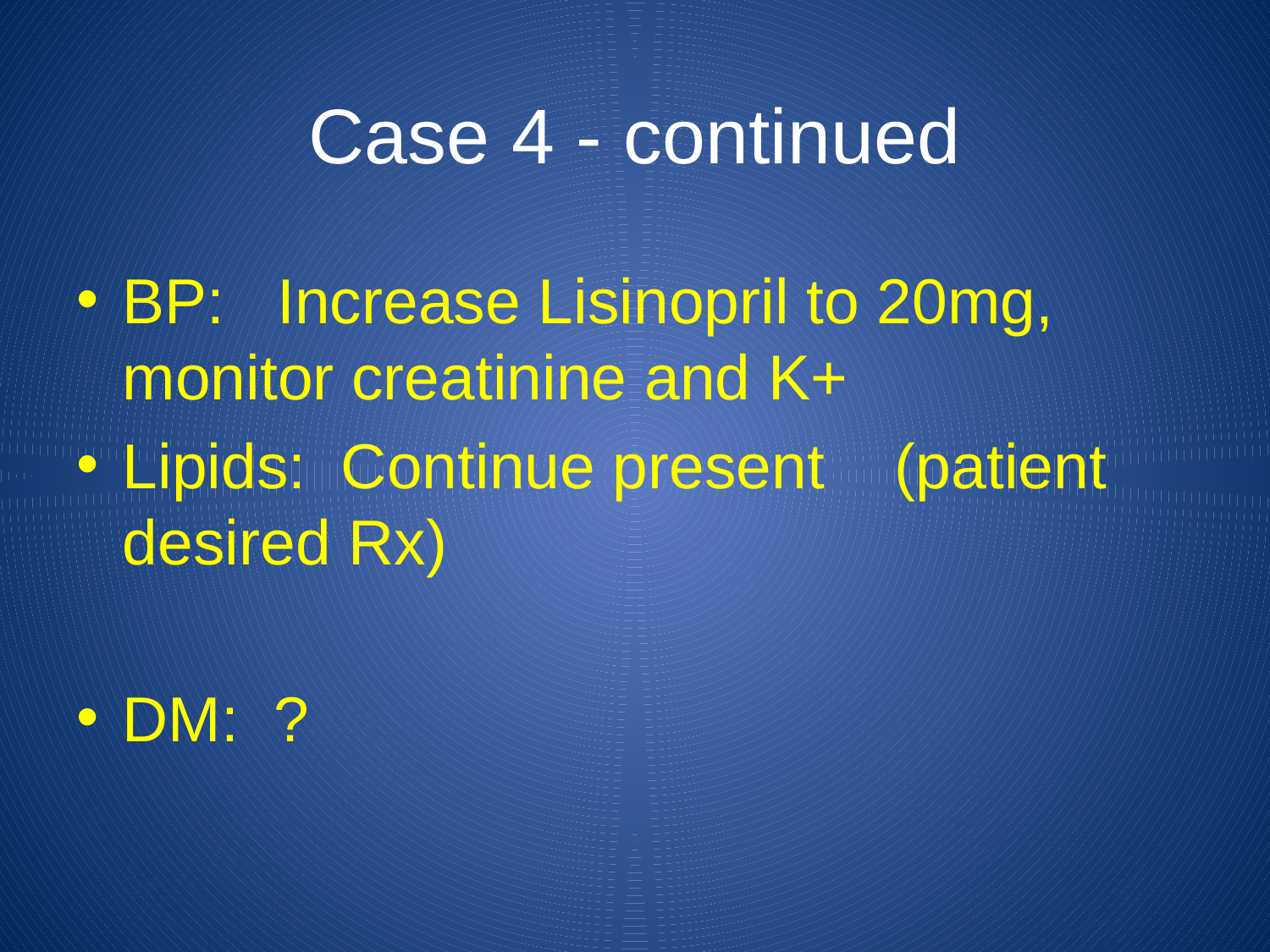

# Case 4 - continued
BP:   Increase Lisinopril to 20mg, monitor creatinine and K+
Lipids:  Continue present    (patient desired Rx)

DM:  ?